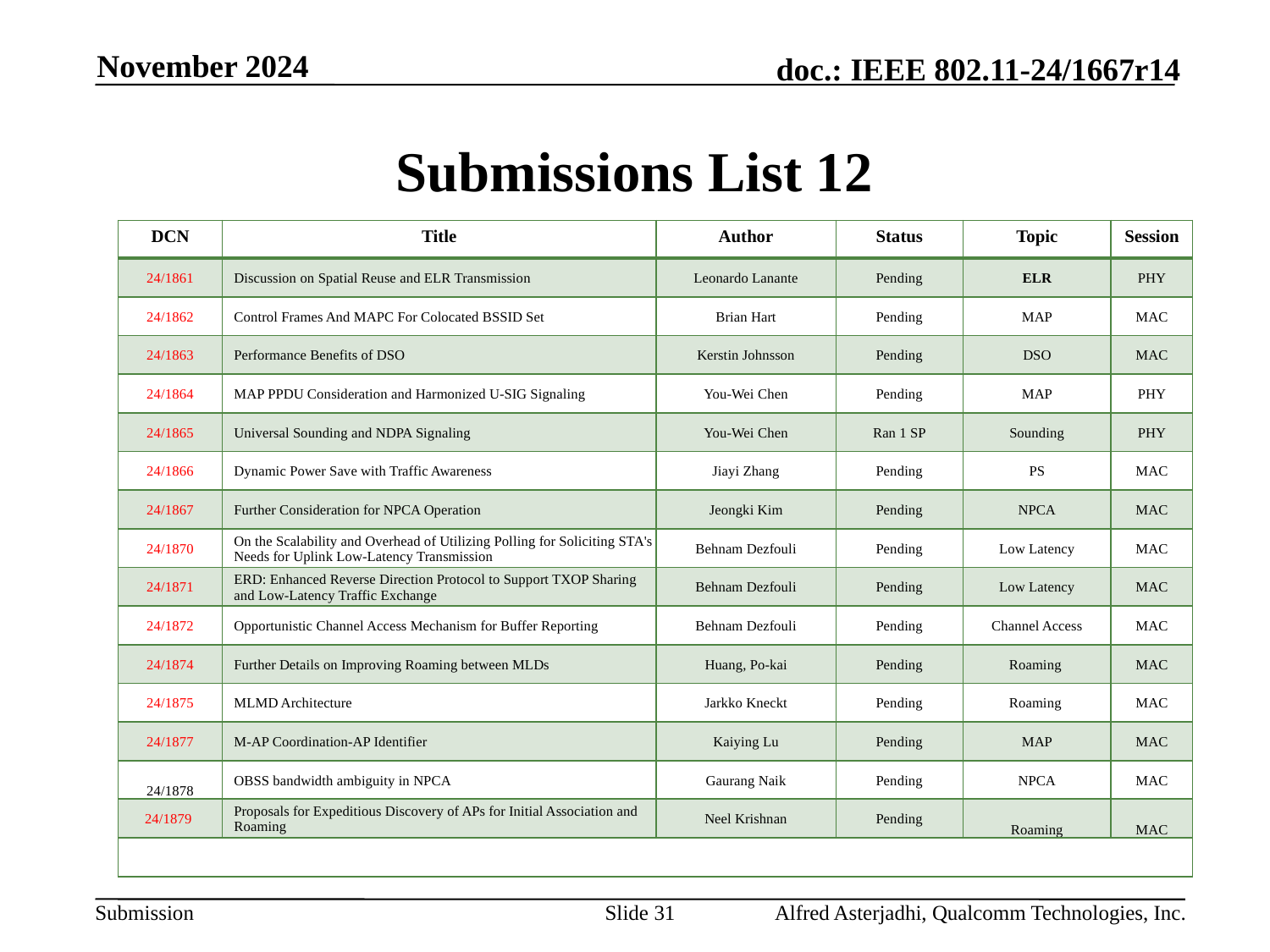

November 2024
# Submissions List 12
| DCN | Title | Author | Status | Topic | Session |
| --- | --- | --- | --- | --- | --- |
| 24/1861 | Discussion on Spatial Reuse and ELR Transmission | Leonardo Lanante | Pending | ELR | PHY |
| 24/1862 | Control Frames And MAPC For Colocated BSSID Set | Brian Hart | Pending | MAP | MAC |
| 24/1863 | Performance Benefits of DSO | Kerstin Johnsson | Pending | DSO | MAC |
| 24/1864 | MAP PPDU Consideration and Harmonized U-SIG Signaling | You-Wei Chen | Pending | MAP | PHY |
| 24/1865 | Universal Sounding and NDPA Signaling | You-Wei Chen | Ran 1 SP | Sounding | PHY |
| 24/1866 | Dynamic Power Save with Traffic Awareness | Jiayi Zhang | Pending | PS | MAC |
| 24/1867 | Further Consideration for NPCA Operation | Jeongki Kim | Pending | NPCA | MAC |
| 24/1870 | On the Scalability and Overhead of Utilizing Polling for Soliciting STA's Needs for Uplink Low-Latency Transmission | Behnam Dezfouli | Pending | Low Latency | MAC |
| 24/1871 | ERD: Enhanced Reverse Direction Protocol to Support TXOP Sharing and Low-Latency Traffic Exchange | Behnam Dezfouli | Pending | Low Latency | MAC |
| 24/1872 | Opportunistic Channel Access Mechanism for Buffer Reporting | Behnam Dezfouli | Pending | Channel Access | MAC |
| 24/1874 | Further Details on Improving Roaming between MLDs | Huang, Po-kai | Pending | Roaming | MAC |
| 24/1875 | MLMD Architecture | Jarkko Kneckt | Pending | Roaming | MAC |
| 24/1877 | M-AP Coordination-AP Identifier | Kaiying Lu | Pending | MAP | MAC |
| 24/1878 | OBSS bandwidth ambiguity in NPCA | Gaurang Naik | Pending | NPCA | MAC |
| 24/1879 | Proposals for Expeditious Discovery of APs for Initial Association and Roaming | Neel Krishnan | Pending | Roaming | MAC |
|  |  |  |  |  |  |
Slide 31
Alfred Asterjadhi, Qualcomm Technologies, Inc.